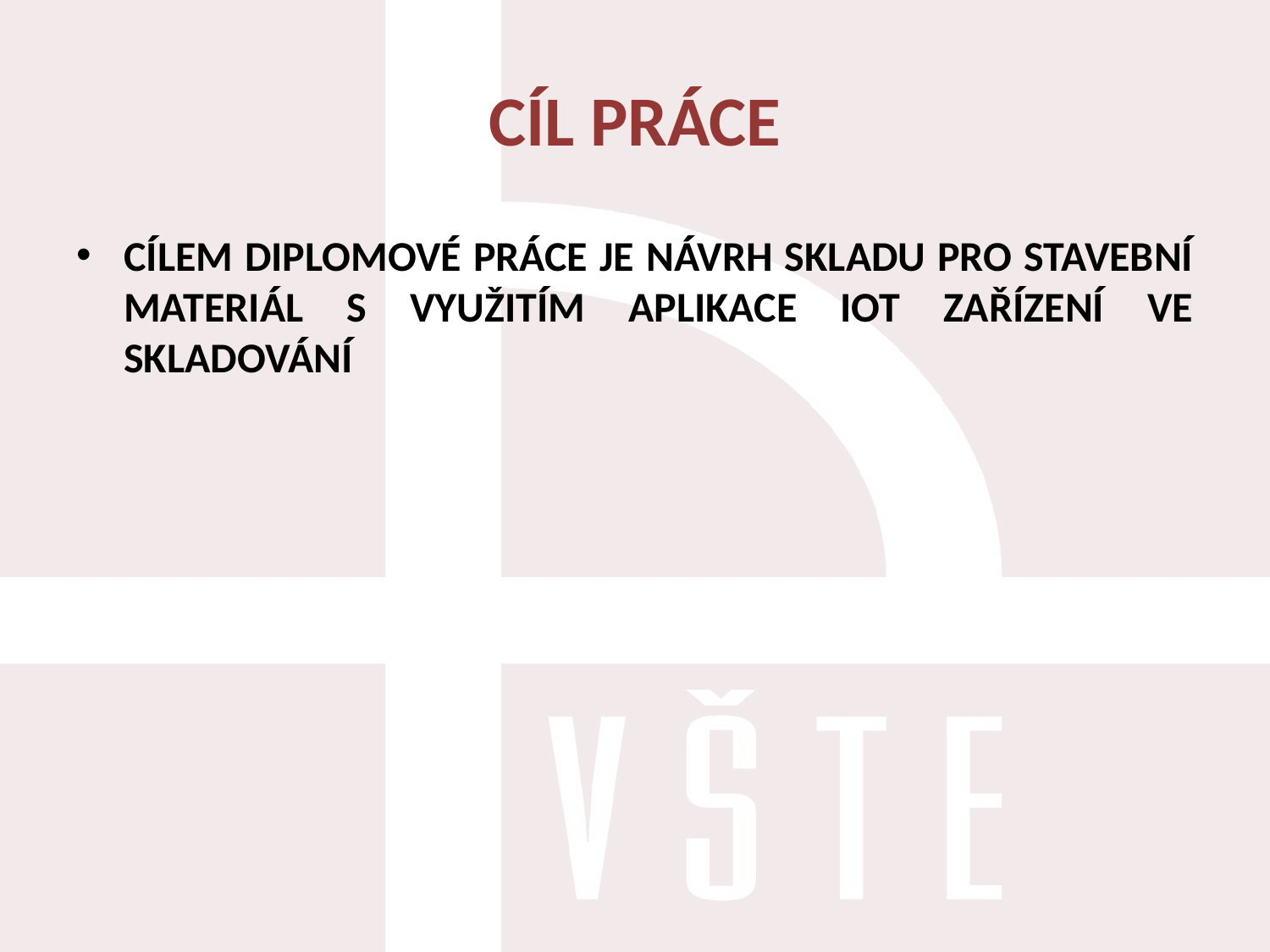

# CÍL PRÁCE
CÍLEM DIPLOMOVÉ PRÁCE JE NÁVRH SKLADU PRO STAVEBNÍ MATERIÁL S VYUŽITÍM APLIKACE IOT ZAŘÍZENÍ VE SKLADOVÁNÍ